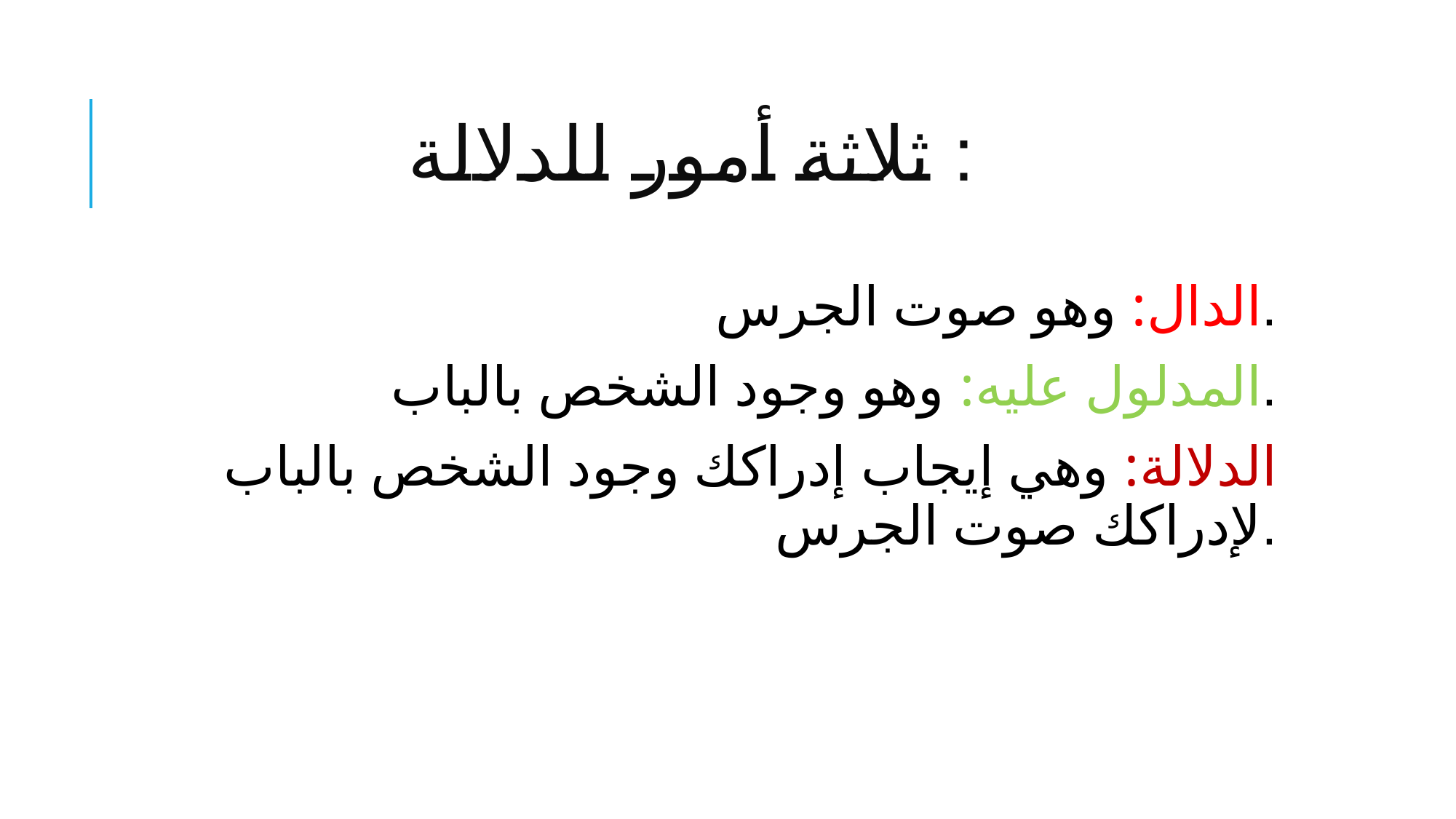

# ثلاثة أمور للدلالة :
الدال: وهو صوت الجرس.
المدلول عليه: وهو وجود الشخص بالباب.
الدلالة: وهي إيجاب إدراكك وجود الشخص بالباب لإدراكك صوت الجرس.